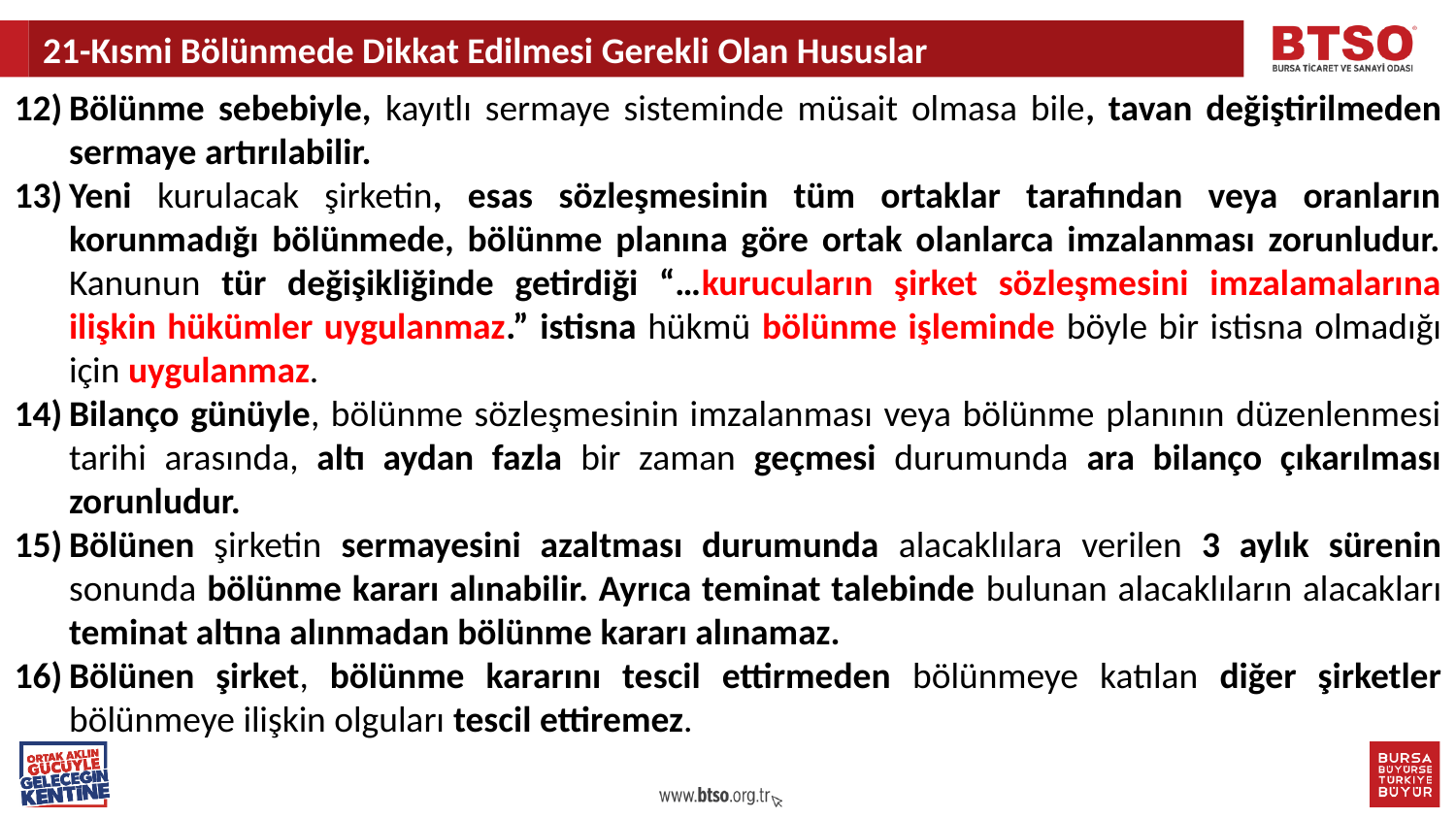

21-Kısmi Bölünmede Dikkat Edilmesi Gerekli Olan Hususlar
Bölünme sebebiyle, kayıtlı sermaye sisteminde müsait olmasa bile, tavan değiştirilmeden sermaye artırılabilir.
Yeni kurulacak şirketin, esas sözleşmesinin tüm ortaklar tarafından veya oranların korunmadığı bölünmede, bölünme planına göre ortak olanlarca imzalanması zorunludur. Kanunun tür değişikliğinde getirdiği “…kurucuların şirket sözleşmesini imzalamalarına ilişkin hükümler uygulanmaz.” istisna hükmü bölünme işleminde böyle bir istisna olmadığı için uygulanmaz.
Bilanço günüyle, bölünme sözleşmesinin imzalanması veya bölünme planının düzenlenmesi tarihi arasında, altı aydan fazla bir zaman geçmesi durumunda ara bilanço çıkarılması zorunludur.
Bölünen şirketin sermayesini azaltması durumunda alacaklılara verilen 3 aylık sürenin sonunda bölünme kararı alınabilir. Ayrıca teminat talebinde bulunan alacaklıların alacakları teminat altına alınmadan bölünme kararı alınamaz.
Bölünen şirket, bölünme kararını tescil ettirmeden bölünmeye katılan diğer şirketler bölünmeye ilişkin olguları tescil ettiremez.